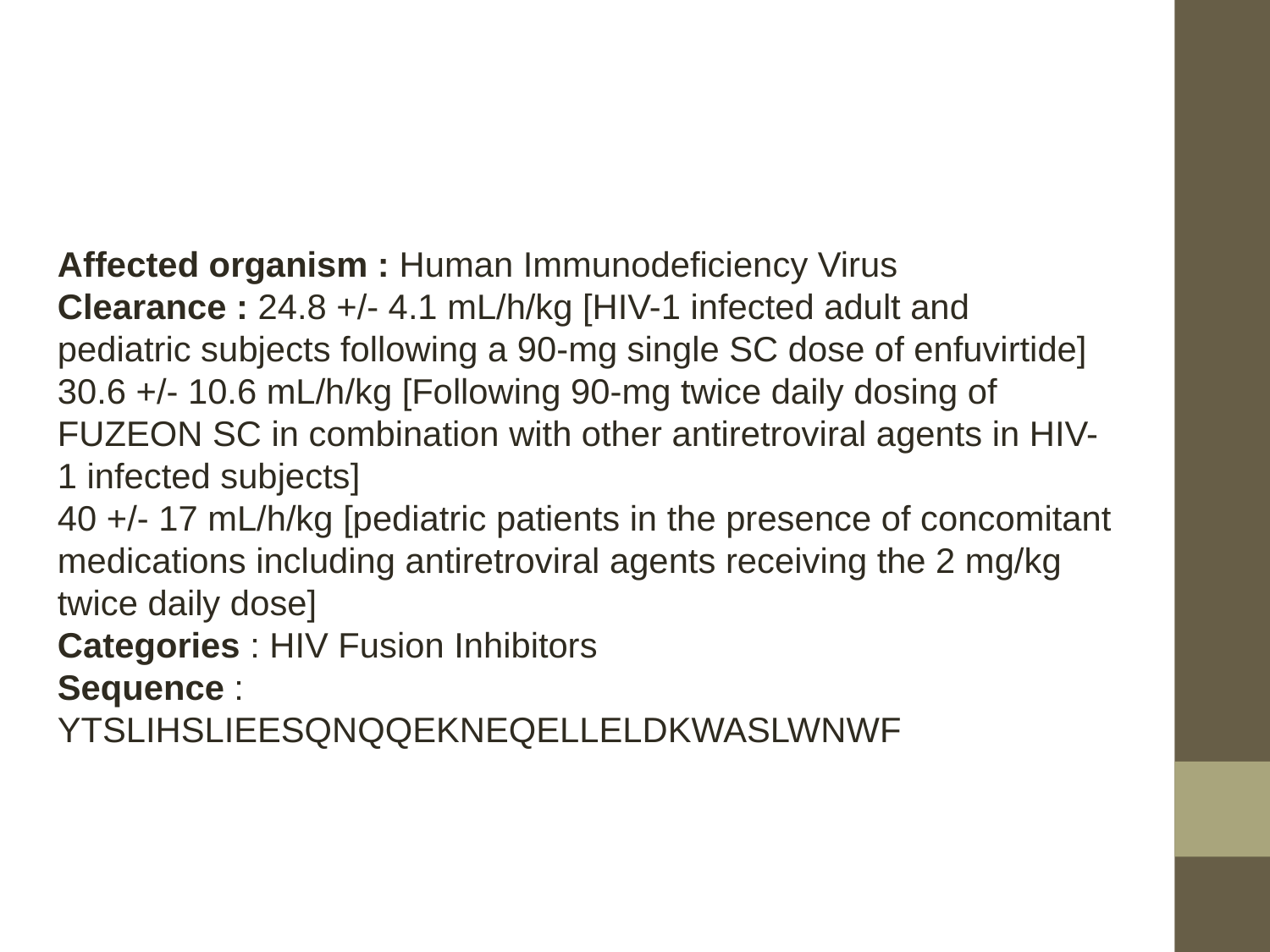

Affected organism : Human Immunodeficiency Virus
Clearance : 24.8 +/- 4.1 mL/h/kg [HIV-1 infected adult and pediatric subjects following a 90-mg single SC dose of enfuvirtide]
30.6 +/- 10.6 mL/h/kg [Following 90-mg twice daily dosing of FUZEON SC in combination with other antiretroviral agents in HIV-1 infected subjects]
40 +/- 17 mL/h/kg [pediatric patients in the presence of concomitant medications including antiretroviral agents receiving the 2 mg/kg twice daily dose]
Categories : HIV Fusion Inhibitors
Sequence :
YTSLIHSLIEESQNQQEKNEQELLELDKWASLWNWF